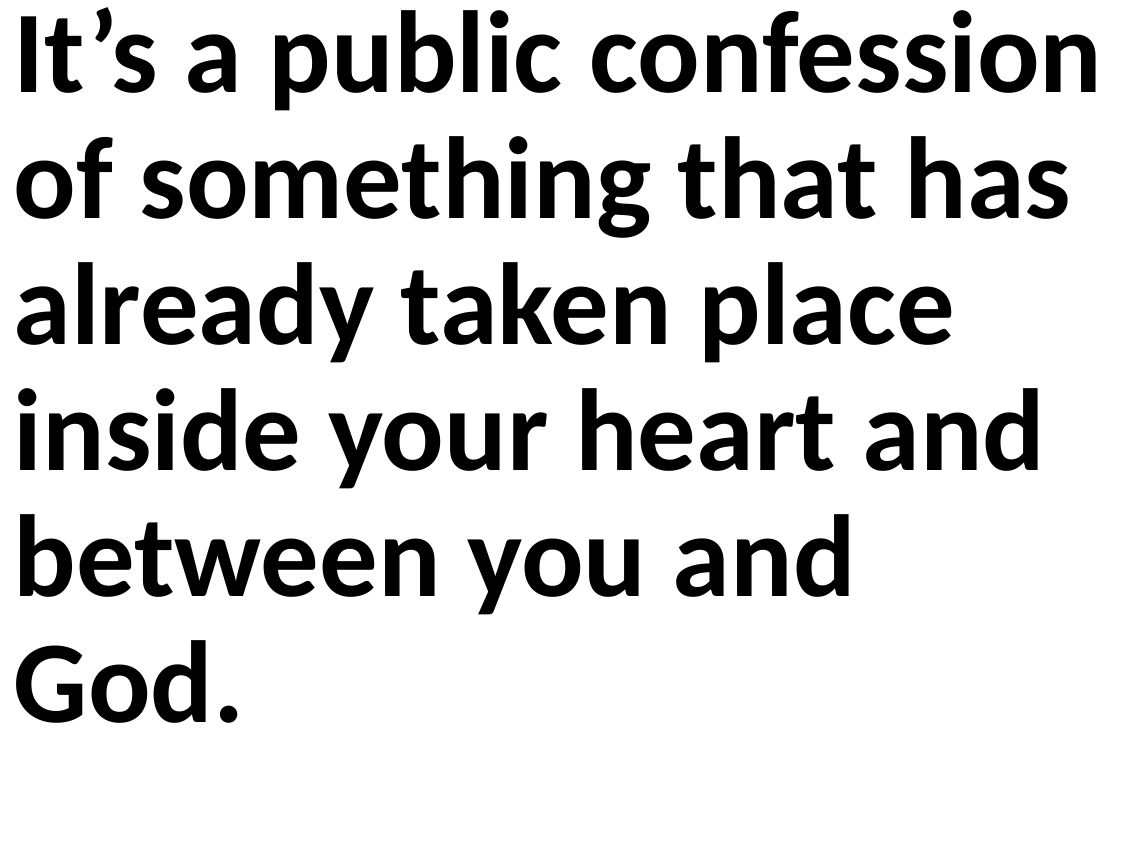

It’s a public confession of something that has already taken place inside your heart and between you and God.